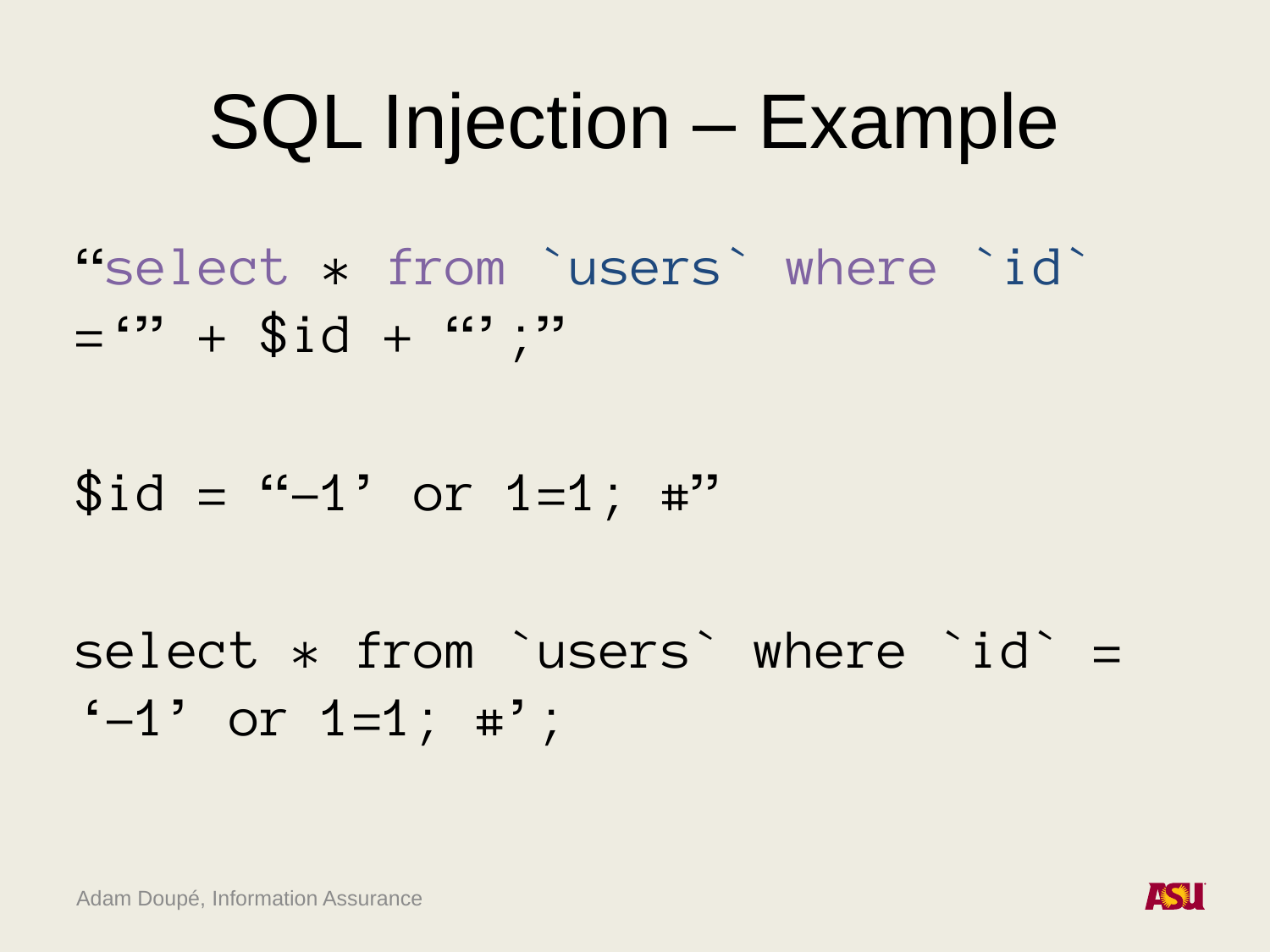

# SQL Injection – Example
“select * from `users` where `id` =‘” + $id + “’;”

$id = “-1’ or 1=1; #”

select * from `users` where `id` = ‘-1’ or 1=1; #’;